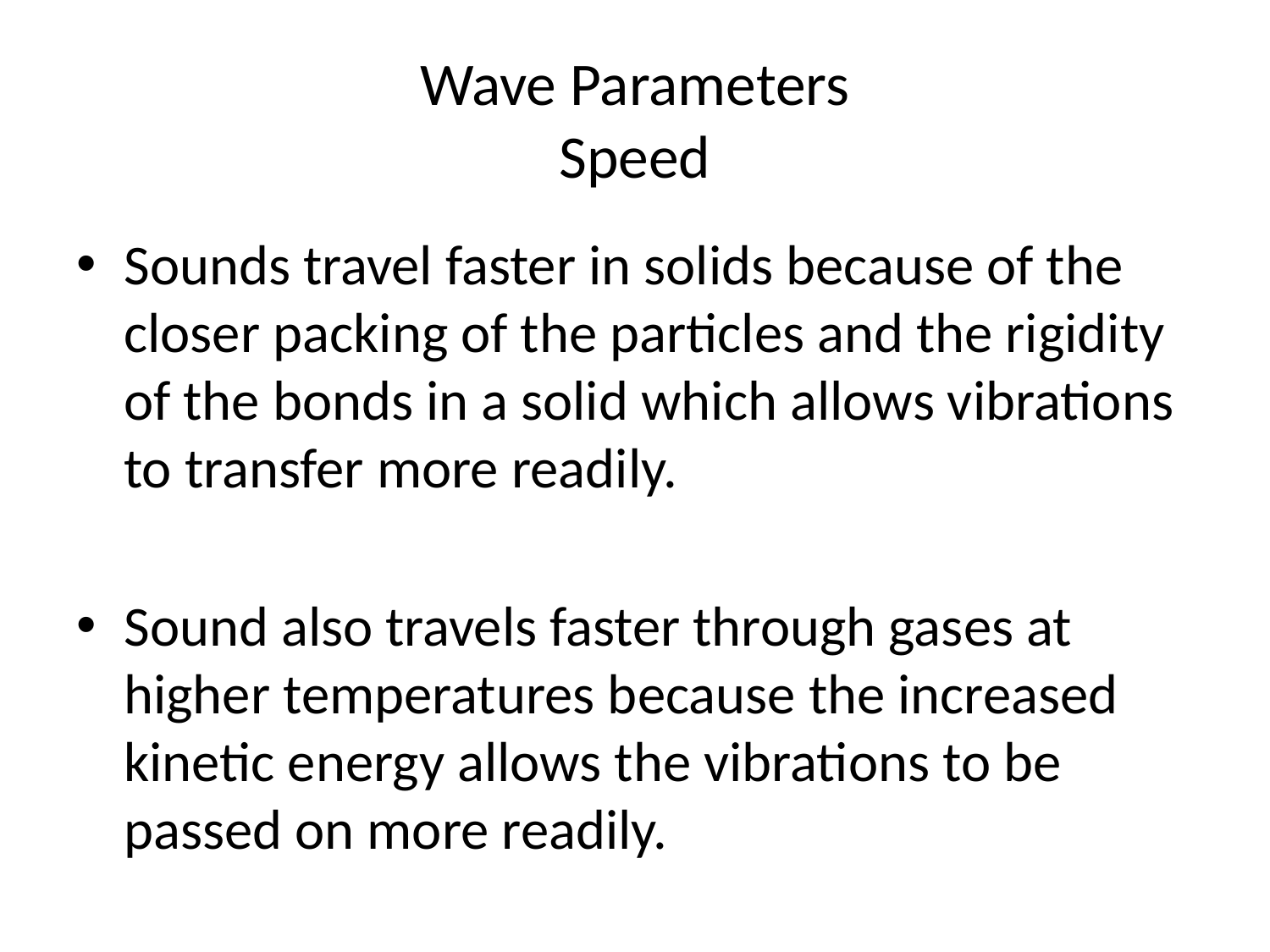

# Wave Parameters Speed
Sounds travel faster in solids because of the closer packing of the particles and the rigidity of the bonds in a solid which allows vibrations to transfer more readily.

Sound also travels faster through gases at higher temperatures because the increased kinetic energy allows the vibrations to be passed on more readily.